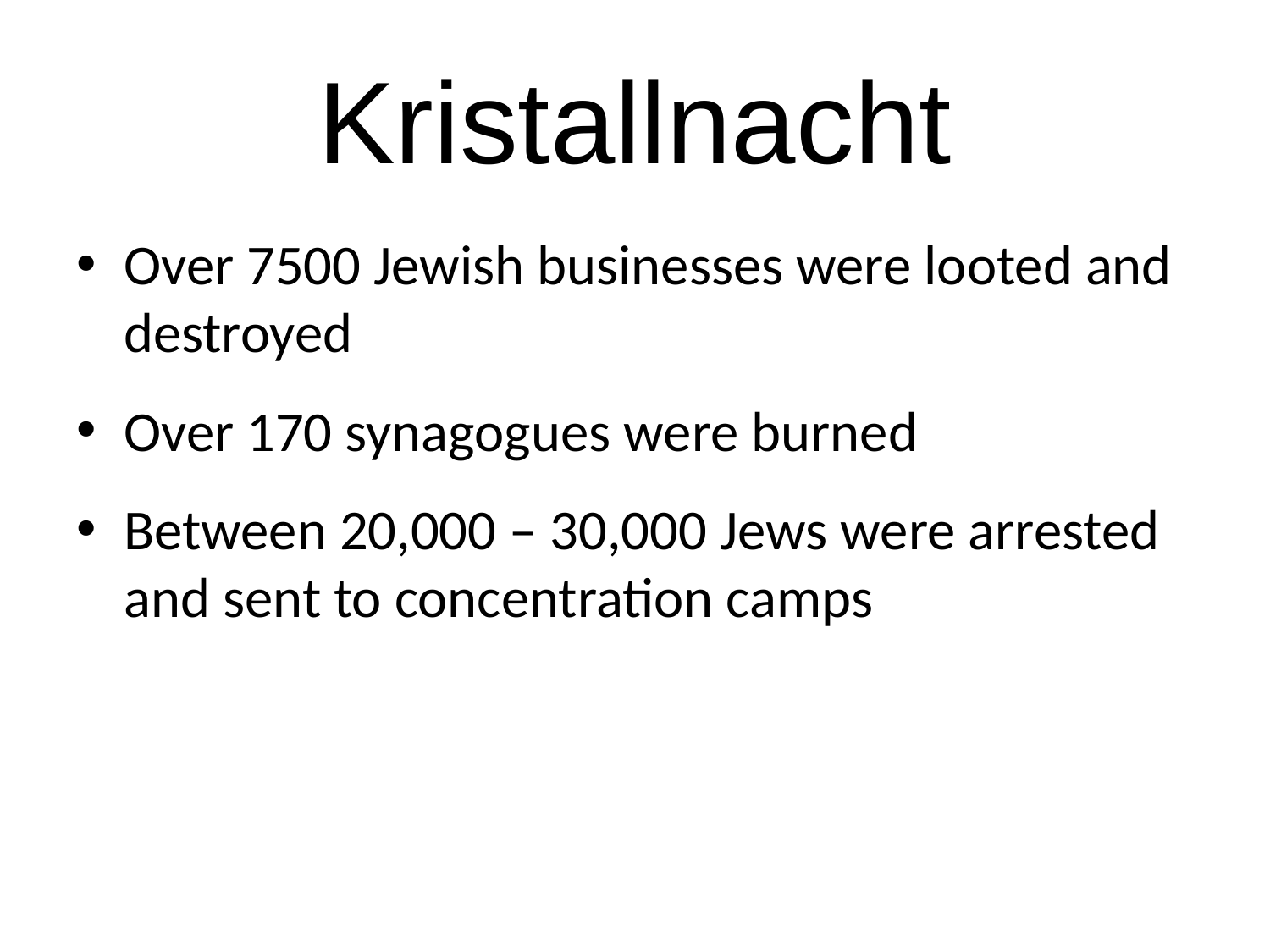

# Kristallnacht
Over 7500 Jewish businesses were looted and destroyed

Over 170 synagogues were burned

Between 20,000 – 30,000 Jews were arrested and sent to concentration camps